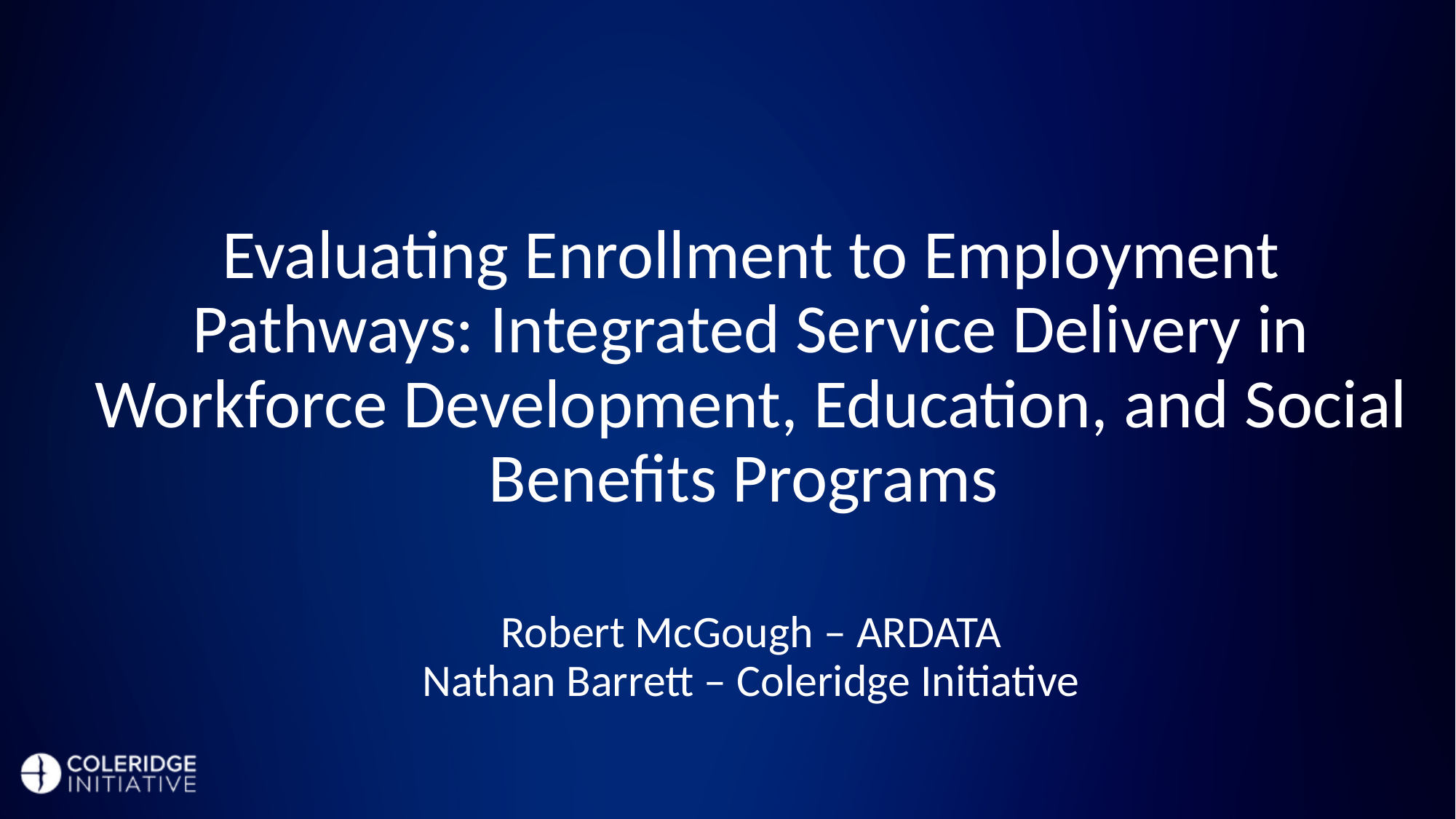

# Evaluating Enrollment to Employment Pathways: Integrated Service Delivery in Workforce Development, Education, and Social Benefits Programs Robert McGough – ARDATA Nathan Barrett – Coleridge Initiative